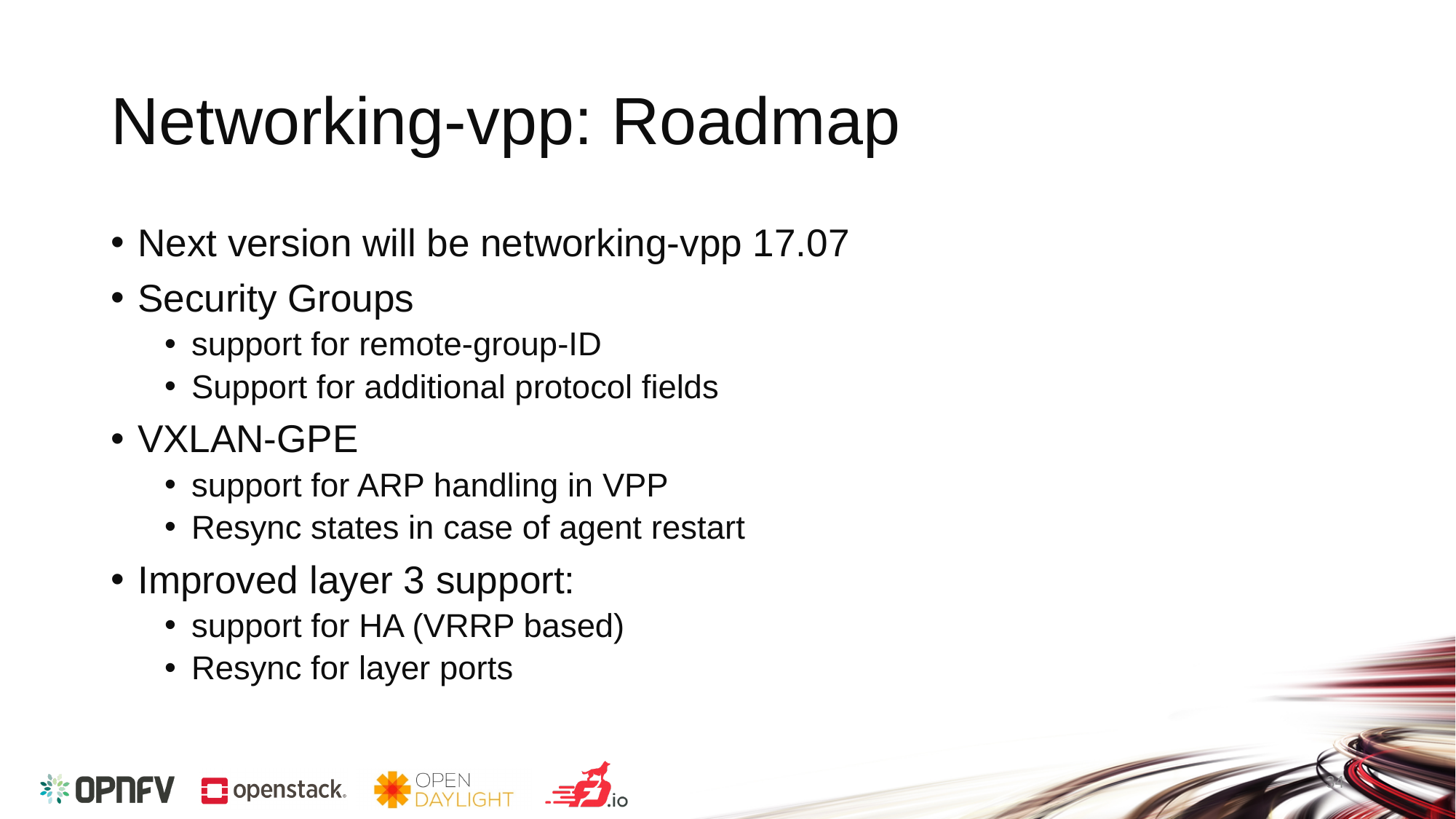

# Networking-vpp: Roadmap
Next version will be networking-vpp 17.07
Security Groups
support for remote-group-ID
Support for additional protocol fields
VXLAN-GPE
support for ARP handling in VPP
Resync states in case of agent restart
Improved layer 3 support:
support for HA (VRRP based)
Resync for layer ports

34